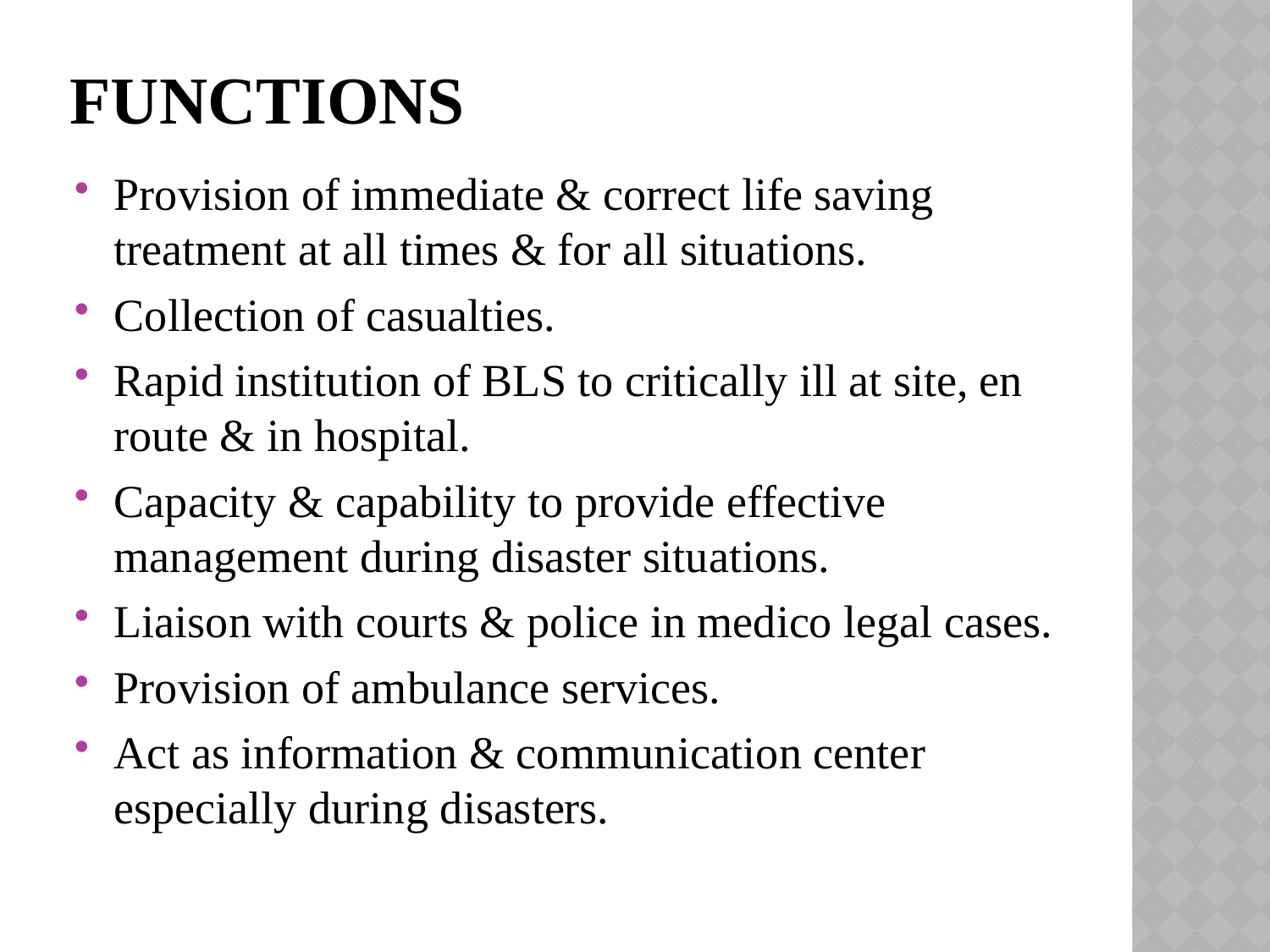

# functions
Provision of immediate & correct life saving treatment at all times & for all situations.
Collection of casualties.
Rapid institution of BLS to critically ill at site, en route & in hospital.
Capacity & capability to provide effective management during disaster situations.
Liaison with courts & police in medico legal cases.
Provision of ambulance services.
Act as information & communication center especially during disasters.